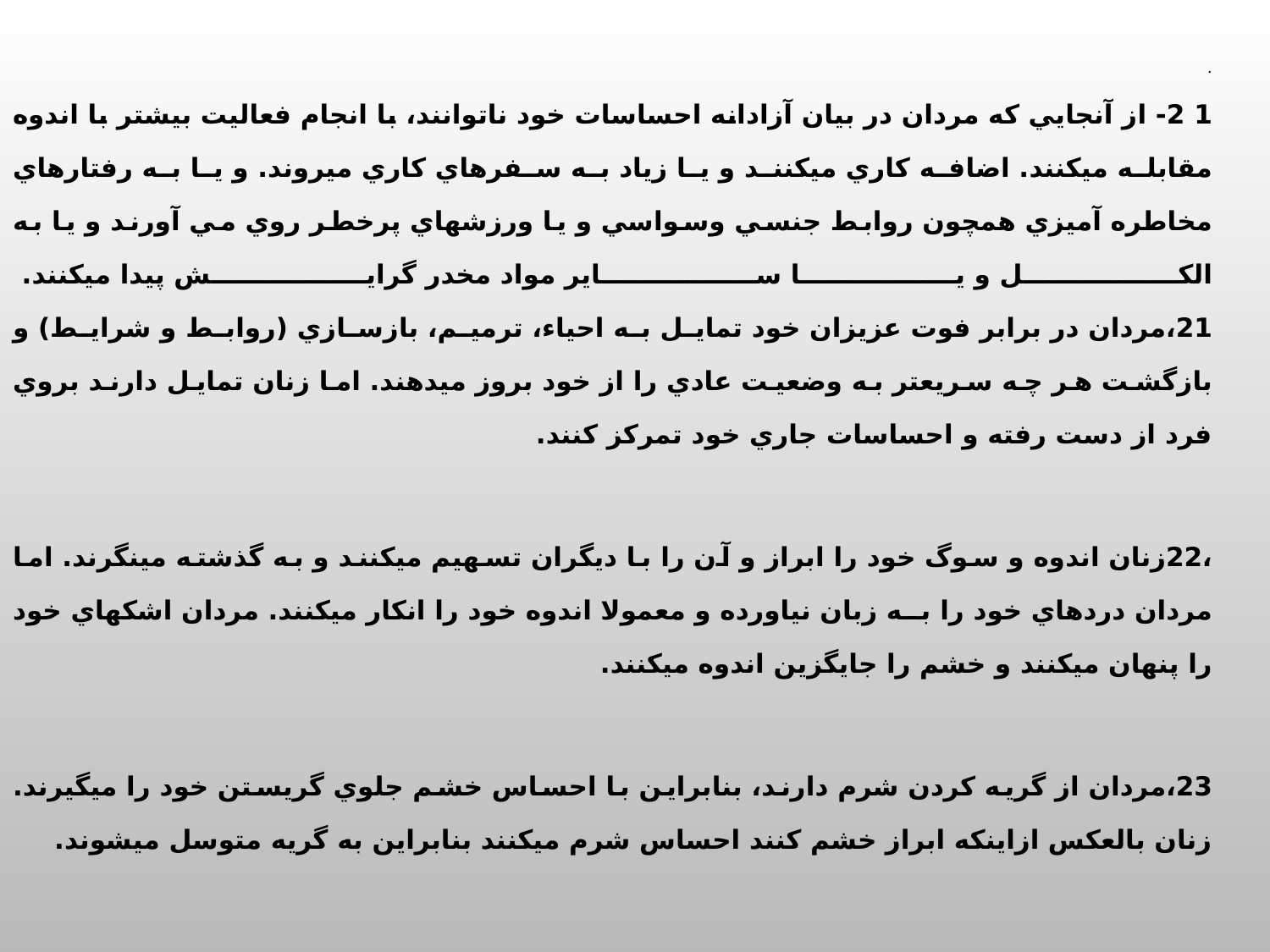

.
1 2- از آنجايي كه مردان در بيان آزادانه احساسات خود ناتوانند، با انجام فعاليت بيشتر با اندوه مقابله ميكنند. اضافه كاري ميكنند و يا زياد به سفرهاي كاري ميروند. و يا به رفتارهاي مخاطره آميزي همچون روابط جنسي وسواسي و يا ورزشهاي پرخطر روي مي آورند و يا به الكل و يا ساير مواد مخدر گرايش پيدا ميكنند.
21،مردان در برابر فوت عزيزان خود تمايل به احياء، ترميم، بازسازي (روابط و شرايط) و بازگشت هر چه سريعتر به وضعيت عادي را از خود بروز ميدهند. اما زنان تمايل دارند بروي فرد از دست رفته و احساسات جاري خود تمركز كنند.
،22زنان اندوه و سوگ خود را ابراز و آن را با ديگران تسهيم ميكنند و به گذشته مينگرند. اما مردان دردهاي خود را به زبان نياورده و معمولا اندوه خود را انكار ميكنند. مردان اشكهاي خود را پنهان ميكنند و خشم را جايگزين اندوه ميكنند.
23،مردان از گريه كردن شرم دارند، بنابراين با احساس خشم جلوي گريستن خود را ميگيرند. زنان بالعكس ازاينكه ابراز خشم كنند احساس شرم ميكنند بنابراين به گريه متوسل ميشوند.